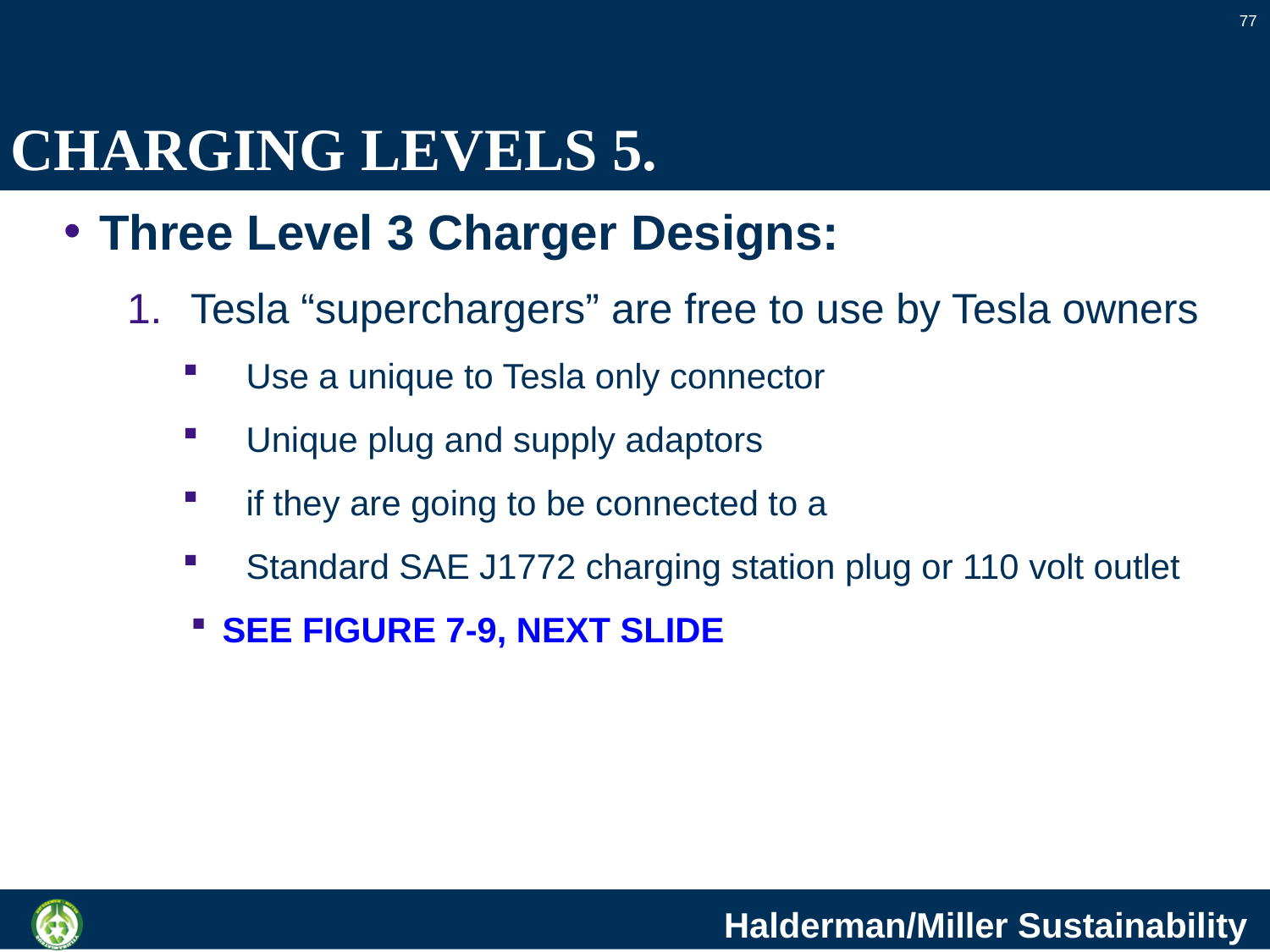

77
# CHARGING LEVELS 5.
Three Level 3 Charger Designs:
Tesla “superchargers” are free to use by Tesla owners
Use a unique to Tesla only connector
Unique plug and supply adaptors
if they are going to be connected to a
Standard SAE J1772 charging station plug or 110 volt outlet
SEE FIGURE 7-9, NEXT SLIDE